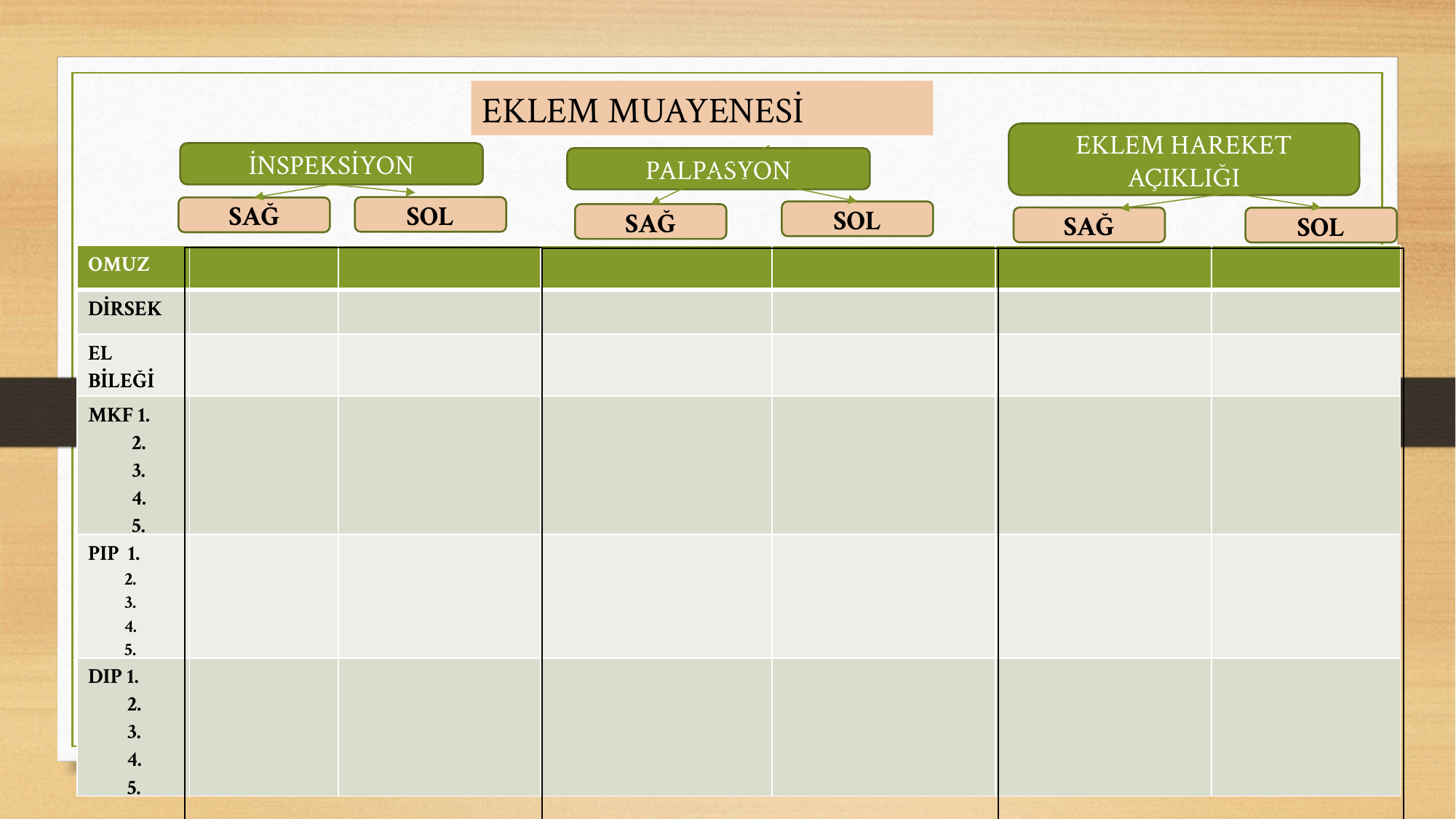

EKLEM MUAYENESİ
EKLEM HAREKET AÇIKLIĞI
İNSPEKSİYON
PALPASYON
SOL
SAĞ
SOL
SAĞ
SAĞ
SOL
| OMUZ |  |  |  |  |  |  |
| --- | --- | --- | --- | --- | --- | --- |
| DİRSEK |  |  |  |  |  |  |
| EL BİLEĞİ |  |  |  |  |  |  |
| MKF 1. 2. 3. 4. 5. |  |  |  |  |  |  |
| PIP 1. 2. 3. 4. 5. |  |  |  |  |  |  |
| DIP 1. 2. 3. 4. 5. |  |  |  |  |  |  |
|  |
| --- |
|  |
| --- |
|  |
| --- |
1.
2.
3.
4.
5.